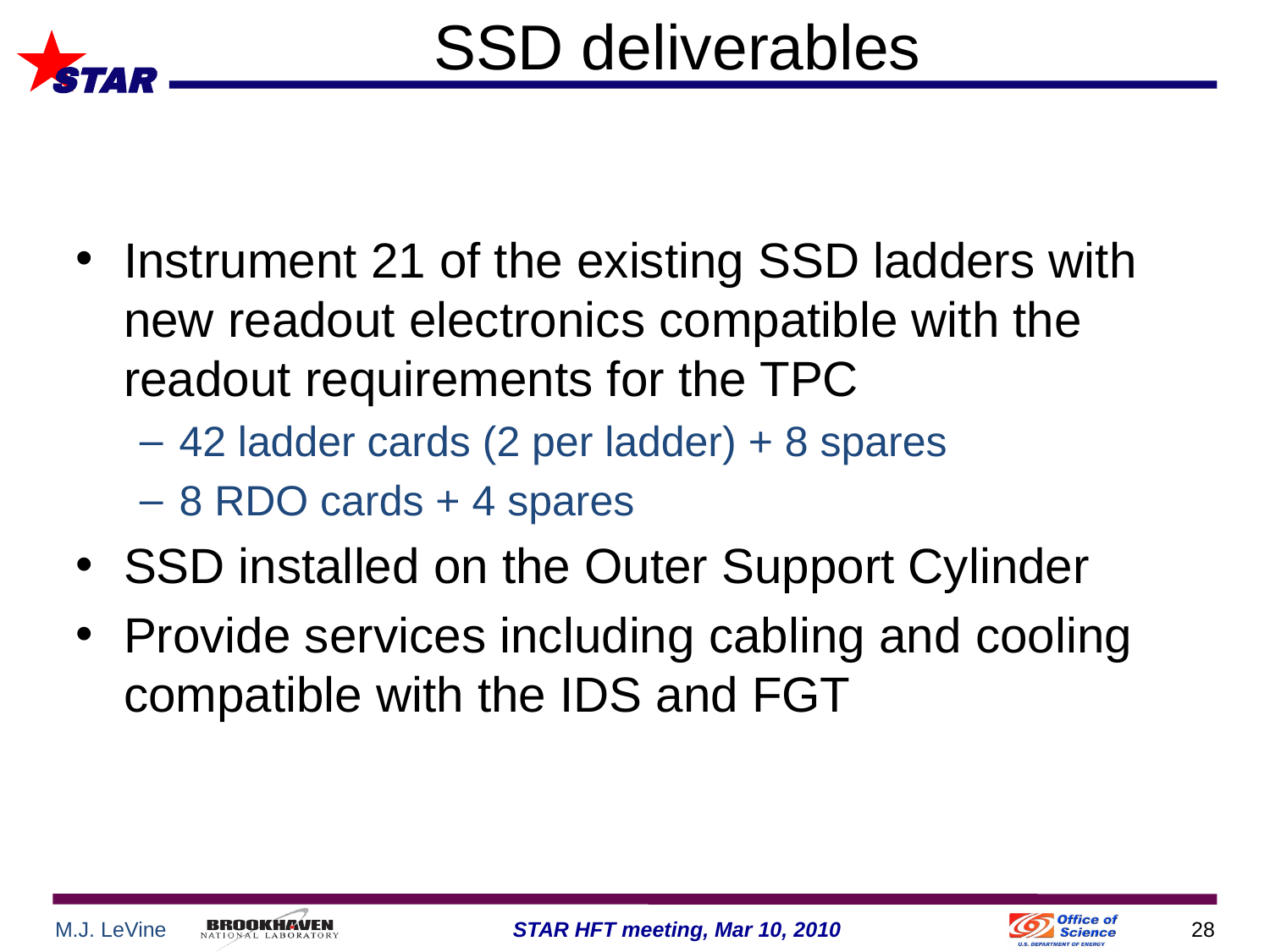

# SSD deliverables
Instrument 21 of the existing SSD ladders with new readout electronics compatible with the readout requirements for the TPC
42 ladder cards (2 per ladder) + 8 spares
8 RDO cards + 4 spares
SSD installed on the Outer Support Cylinder
Provide services including cabling and cooling compatible with the IDS and FGT